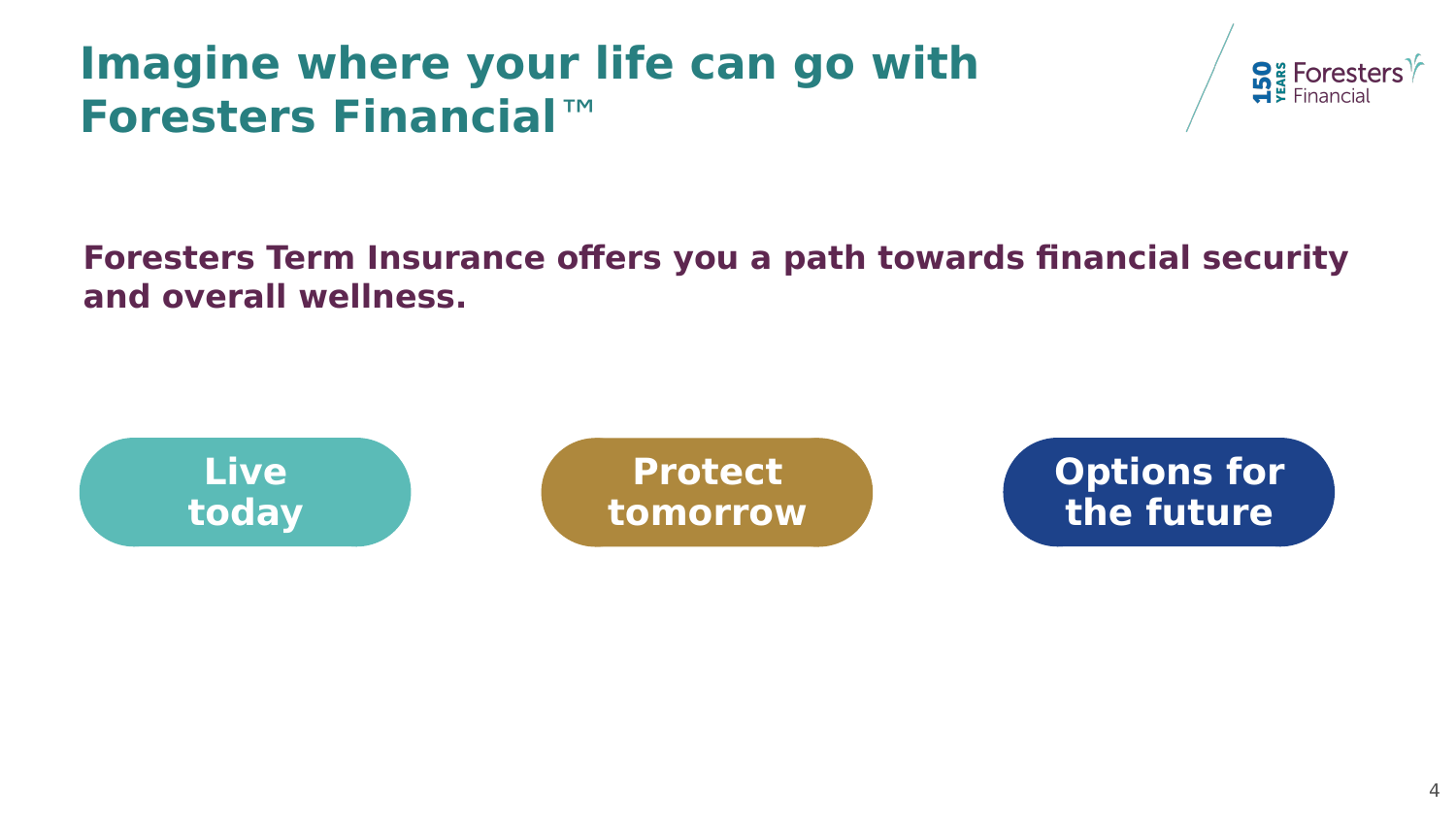

# Imagine where your life can go with Foresters Financial™
Foresters Term Insurance offers you a path towards financial security and overall wellness.

Live
today

Options for
the future

Protect
tomorrow
Live